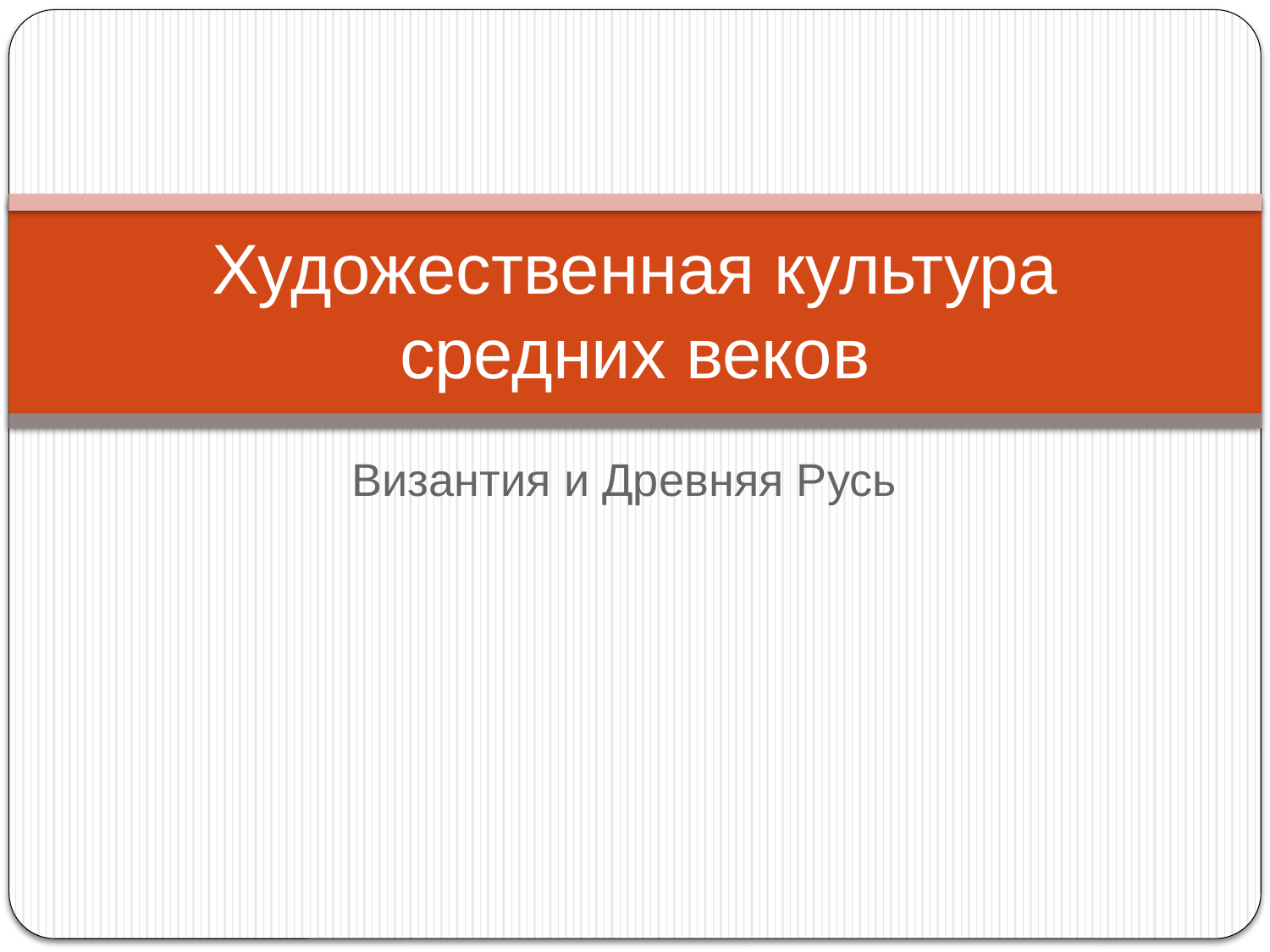

# Художественная культура средних веков
Византия и Древняя Русь